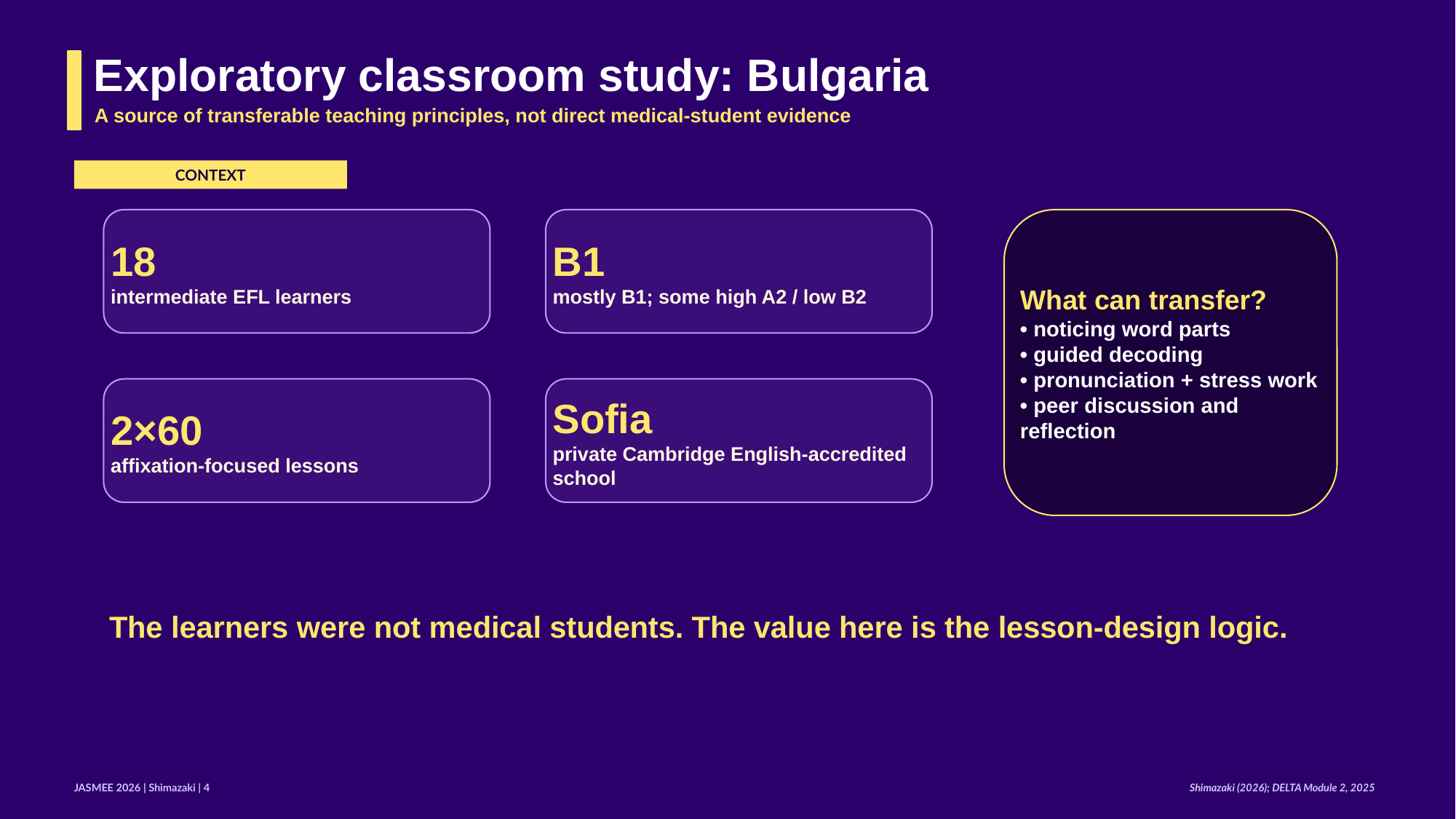

Exploratory classroom study: Bulgaria

A source of transferable teaching principles, not direct medical-student evidence

CONTEXT

18
intermediate EFL learners

B1
mostly B1; some high A2 / low B2

What can transfer?
• noticing word parts
• guided decoding
• pronunciation + stress work
• peer discussion and reflection

2×60
affixation-focused lessons

Sofia
private Cambridge English-accredited school
The learners were not medical students. The value here is the lesson-design logic.
Shimazaki (2026); DELTA Module 2, 2025
JASMEE 2026 | Shimazaki | 4